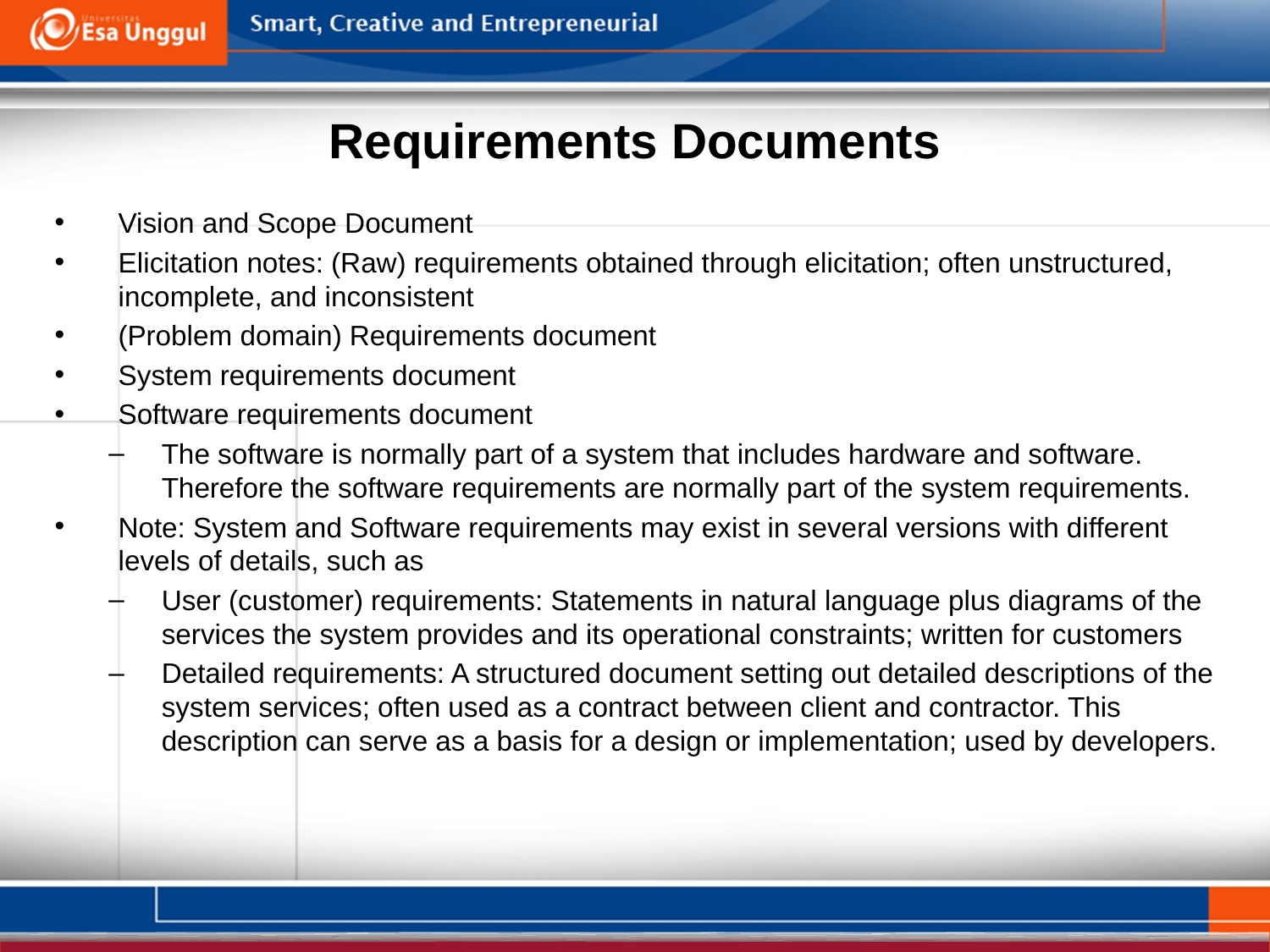

Requirements Documents

Vision and Scope Document
Elicitation notes: (Raw) requirements obtained through elicitation; often unstructured, incomplete, and inconsistent
(Problem domain) Requirements document
System requirements document
Software requirements document
The software is normally part of a system that includes hardware and software. Therefore the software requirements are normally part of the system requirements.
Note: System and Software requirements may exist in several versions with different levels of details, such as
User (customer) requirements: Statements in natural language plus diagrams of the services the system provides and its operational constraints; written for customers
Detailed requirements: A structured document setting out detailed descriptions of the system services; often used as a contract between client and contractor. This description can serve as a basis for a design or implementation; used by developers.